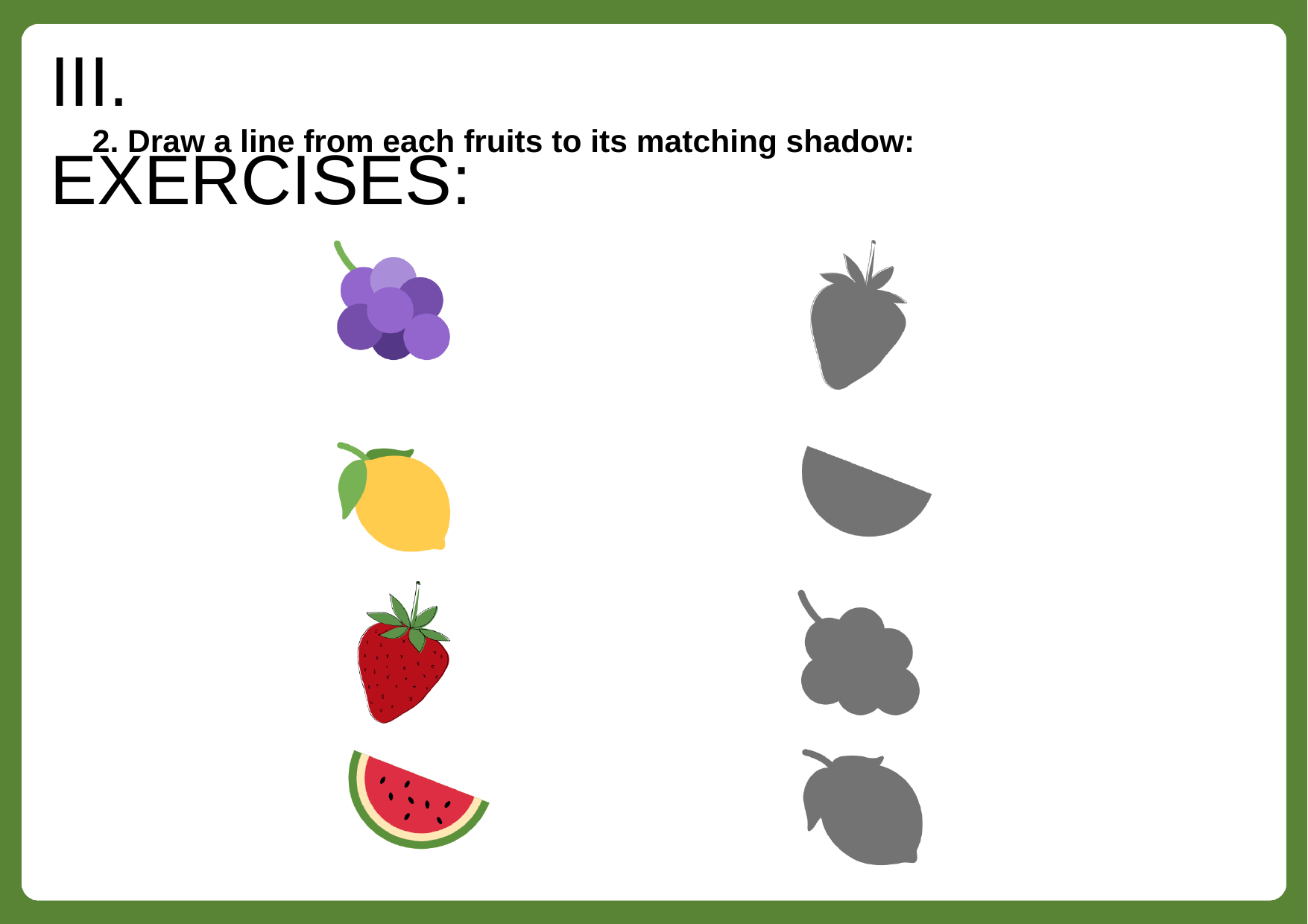

III. EXERCISES:
2. Draw a line from each fruits to its matching shadow: